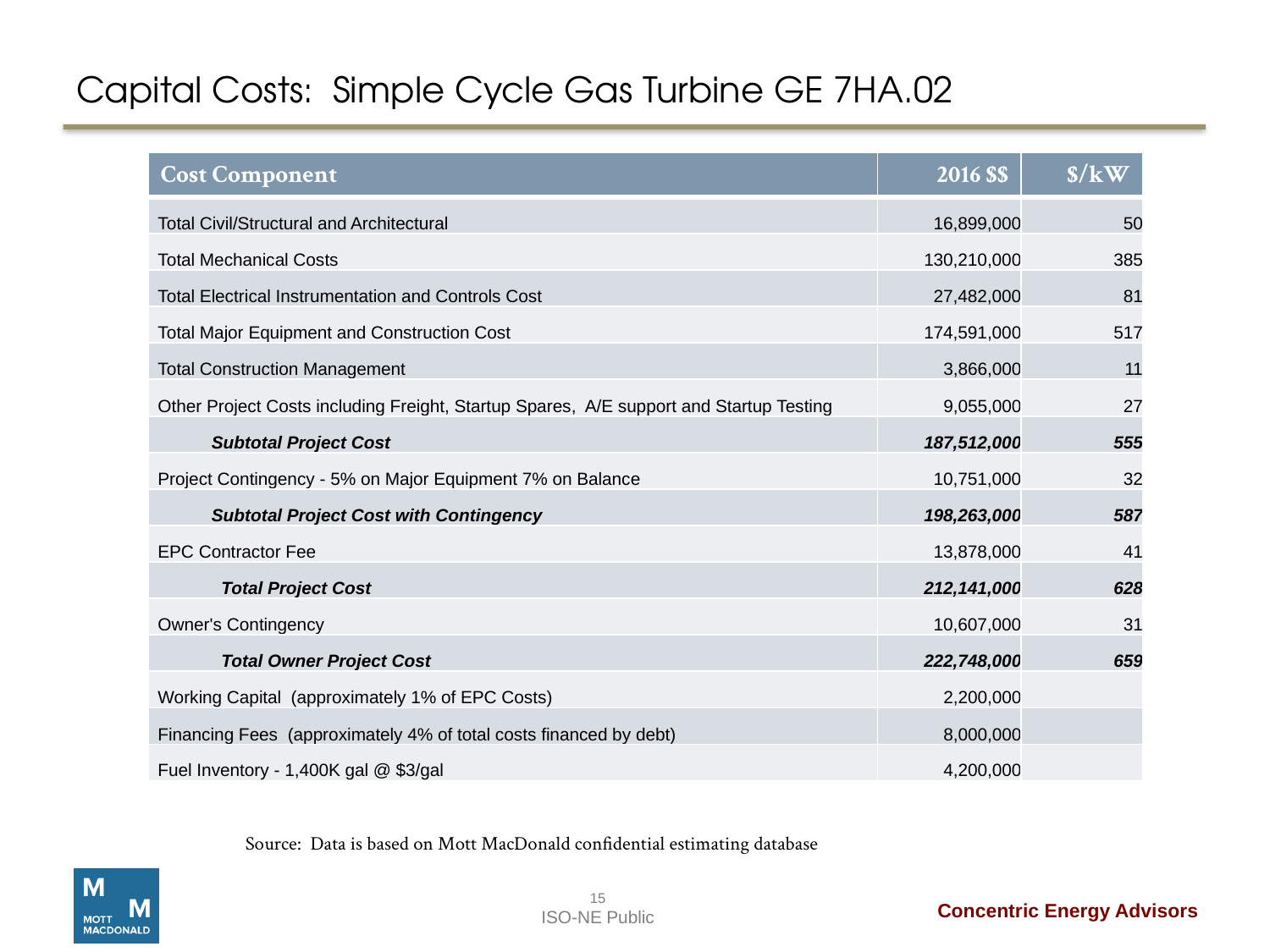

# Capital Costs:  Simple Cycle Gas Turbine GE 7HA.02

| Cost Component | 2016 $$ | $/kW |
| --- | --- | --- |
| Total Civil/Structural and Architectural | 16,899,000 | 50 |
| Total Mechanical Costs | 130,210,000 | 385 |
| Total Electrical Instrumentation and Controls Cost | 27,482,000 | 81 |
| Total Major Equipment and Construction Cost | 174,591,000 | 517 |
| Total Construction Management | 3,866,000 | 11 |
| Other Project Costs including Freight, Startup Spares, A/E support and Startup Testing | 9,055,000 | 27 |
| Subtotal Project Cost | 187,512,000 | 555 |
| Project Contingency - 5% on Major Equipment 7% on Balance | 10,751,000 | 32 |
| Subtotal Project Cost with Contingency | 198,263,000 | 587 |
| EPC Contractor Fee | 13,878,000 | 41 |
| Total Project Cost | 212,141,000 | 628 |
| Owner's Contingency | 10,607,000 | 31 |
| Total Owner Project Cost | 222,748,000 | 659 |
| Working Capital (approximately 1% of EPC Costs) | 2,200,000 |  |
| Financing Fees (approximately 4% of total costs financed by debt) | 8,000,000 |  |
| Fuel Inventory - 1,400K gal @ $3/gal | 4,200,000 |  |
Source:  Data is based on Mott MacDonald confidential estimating database